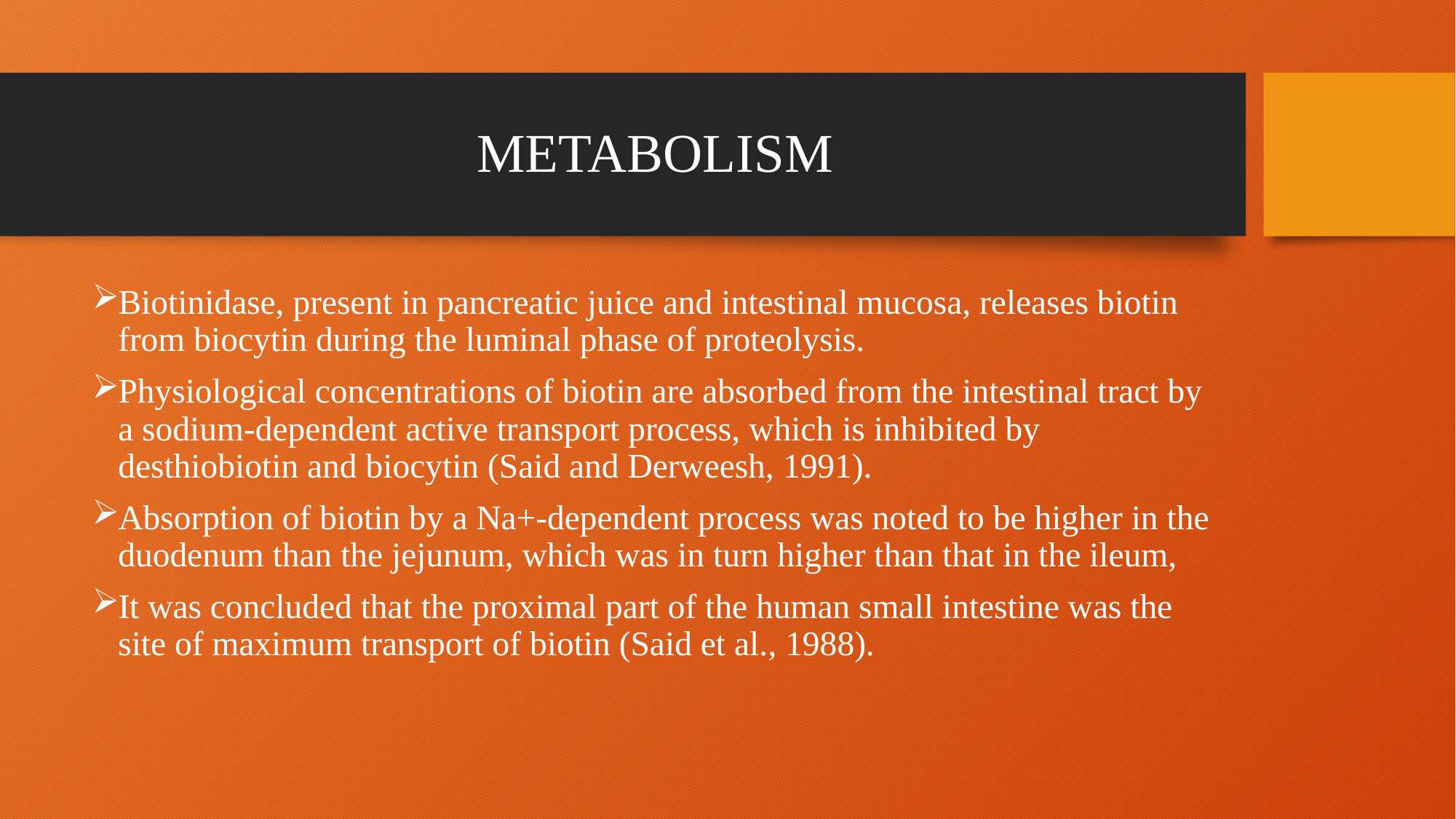

# METABOLISM
Biotinidase, present in pancreatic juice and intestinal mucosa, releases biotin from biocytin during the luminal phase of proteolysis.
Physiological concentrations of biotin are absorbed from the intestinal tract by a sodium-dependent active transport process, which is inhibited by desthiobiotin and biocytin (Said and Derweesh, 1991).
Absorption of biotin by a Na+-dependent process was noted to be higher in the duodenum than the jejunum, which was in turn higher than that in the ileum,
It was concluded that the proximal part of the human small intestine was the site of maximum transport of biotin (Said et al., 1988).